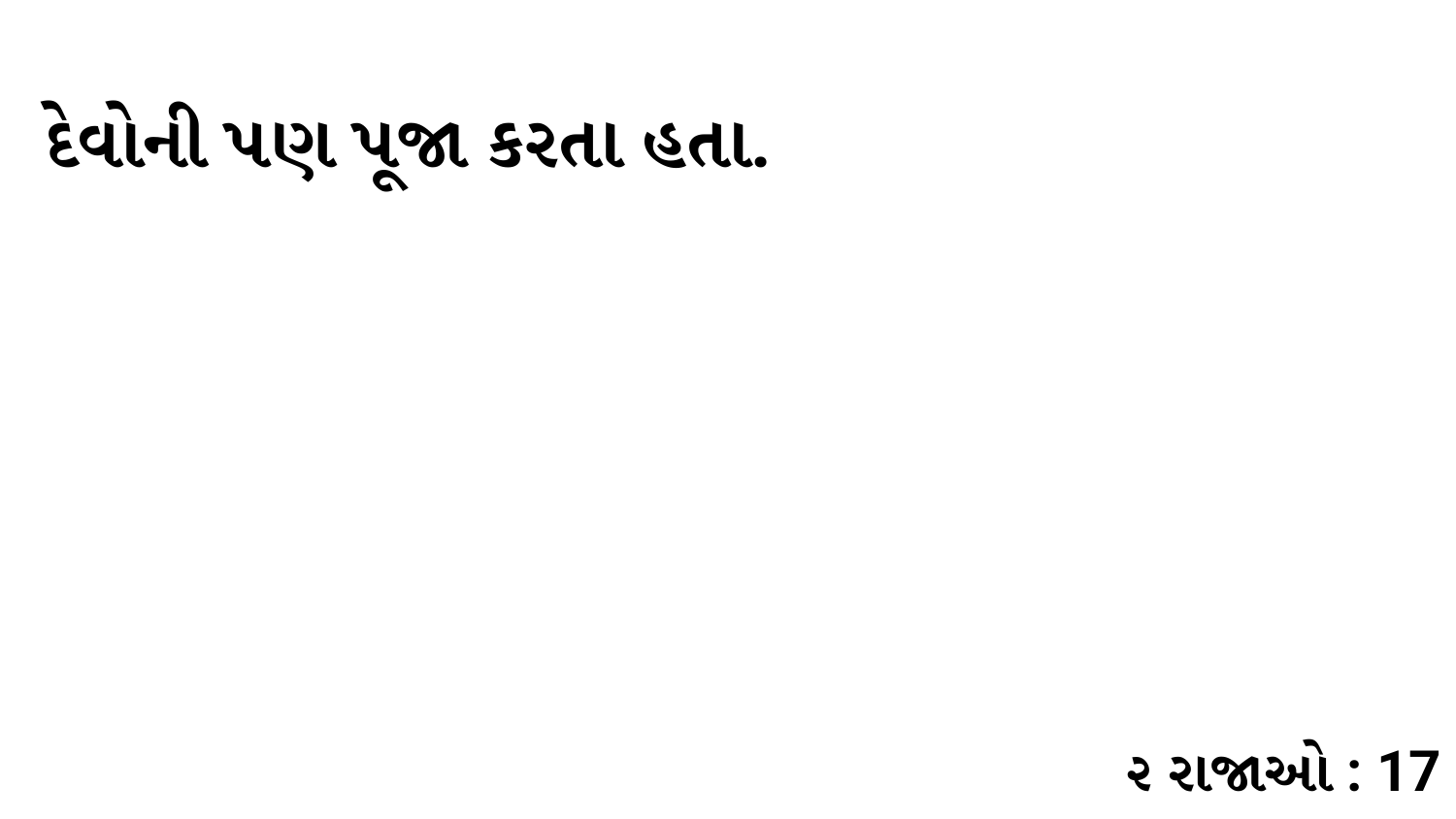

દેવોની પણ પૂજા કરતા હતા.
૨ રાજાઓ : 17